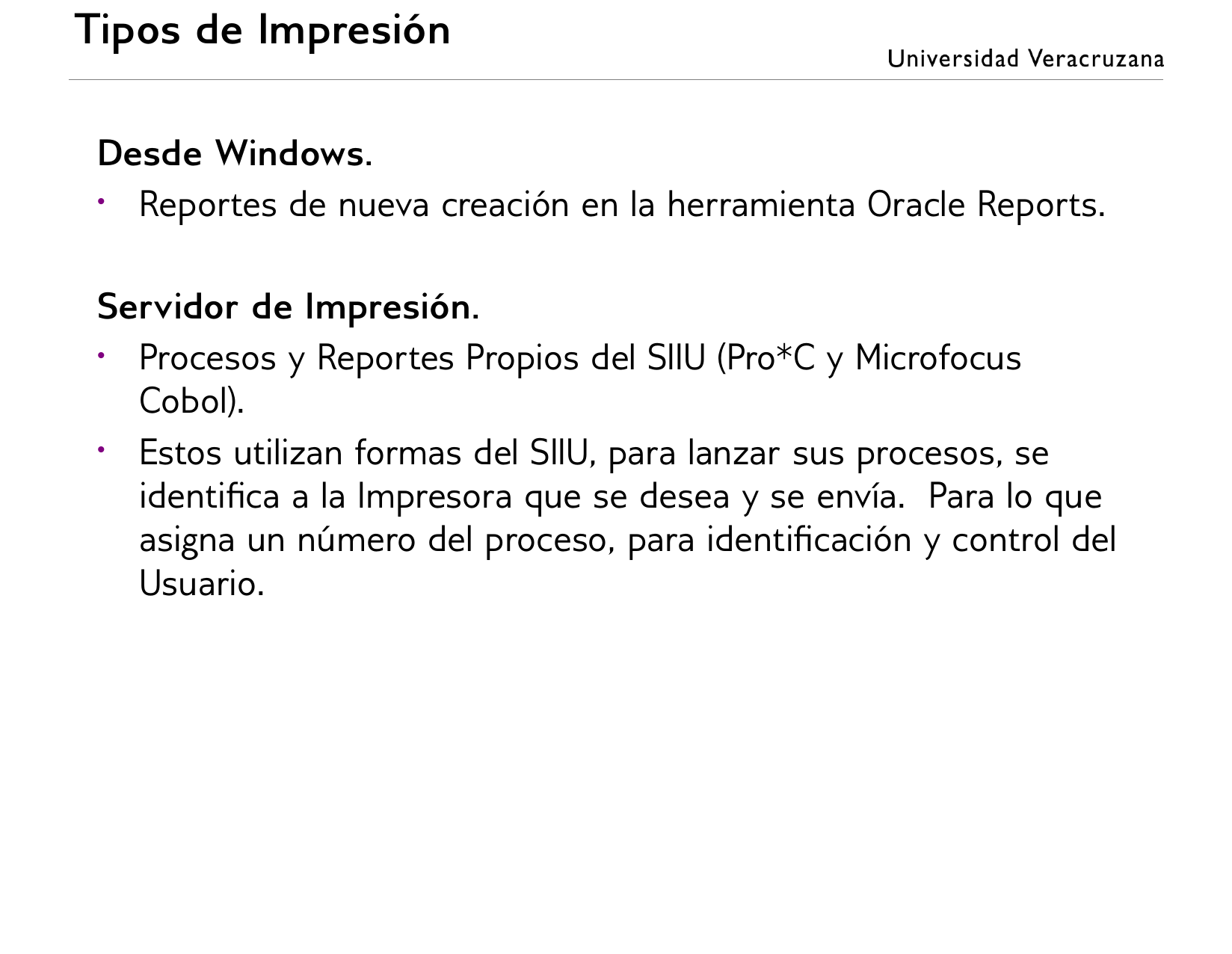

# Tipos de Impresión
Desde Windows.
Reportes de nueva creación en la herramienta Oracle Reports.

Servidor de Impresión.
Procesos y Reportes Propios del SIIU (Pro*C y Microfocus Cobol).
Estos utilizan formas del SIIU, para lanzar sus procesos, se identifica a la Impresora que se desea y se envía.  Para lo que asigna un número del proceso, para identificación y control del Usuario.